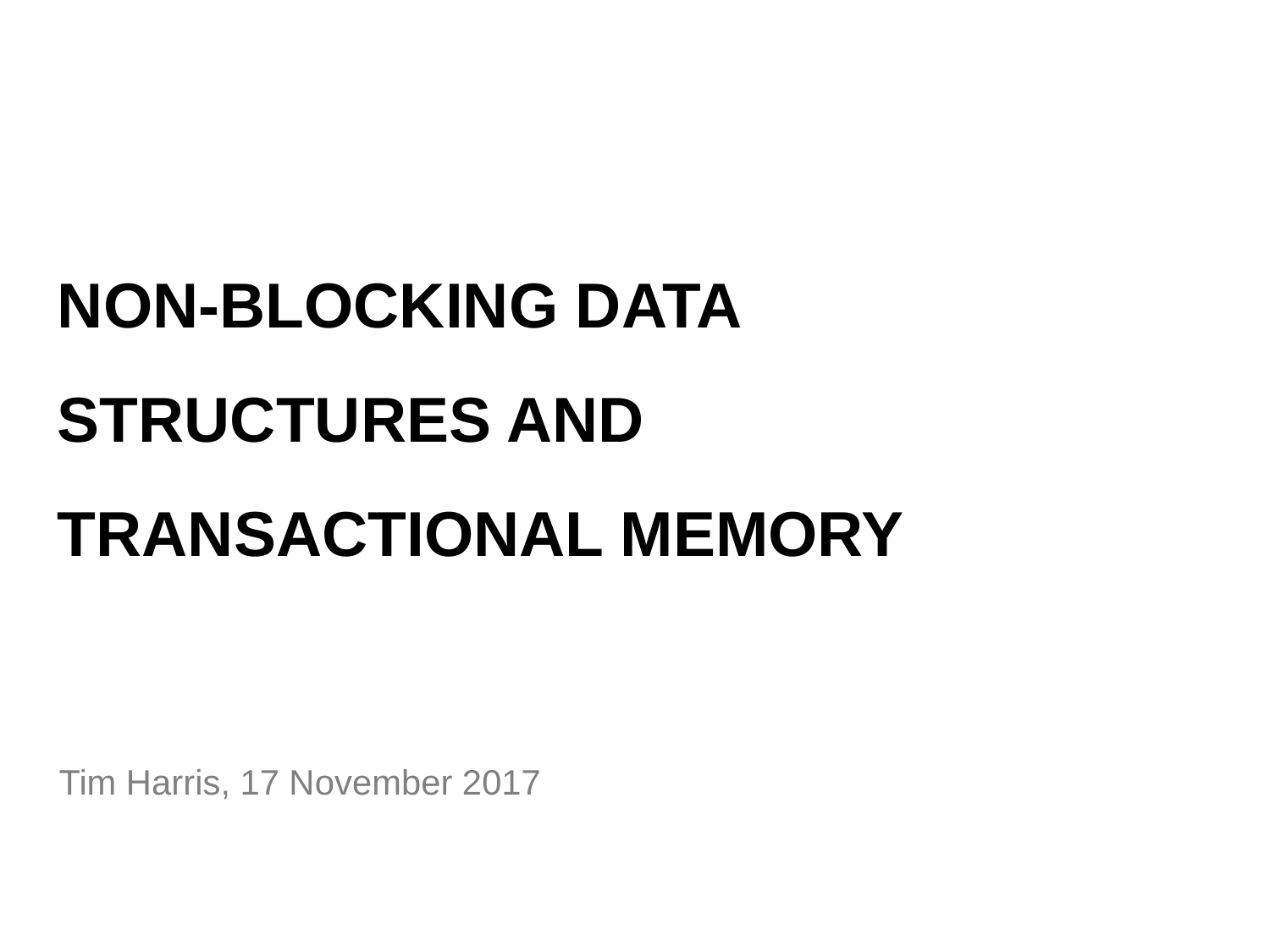

# Non-blocking data structures and transactional memory
Tim Harris, 17 November 2017